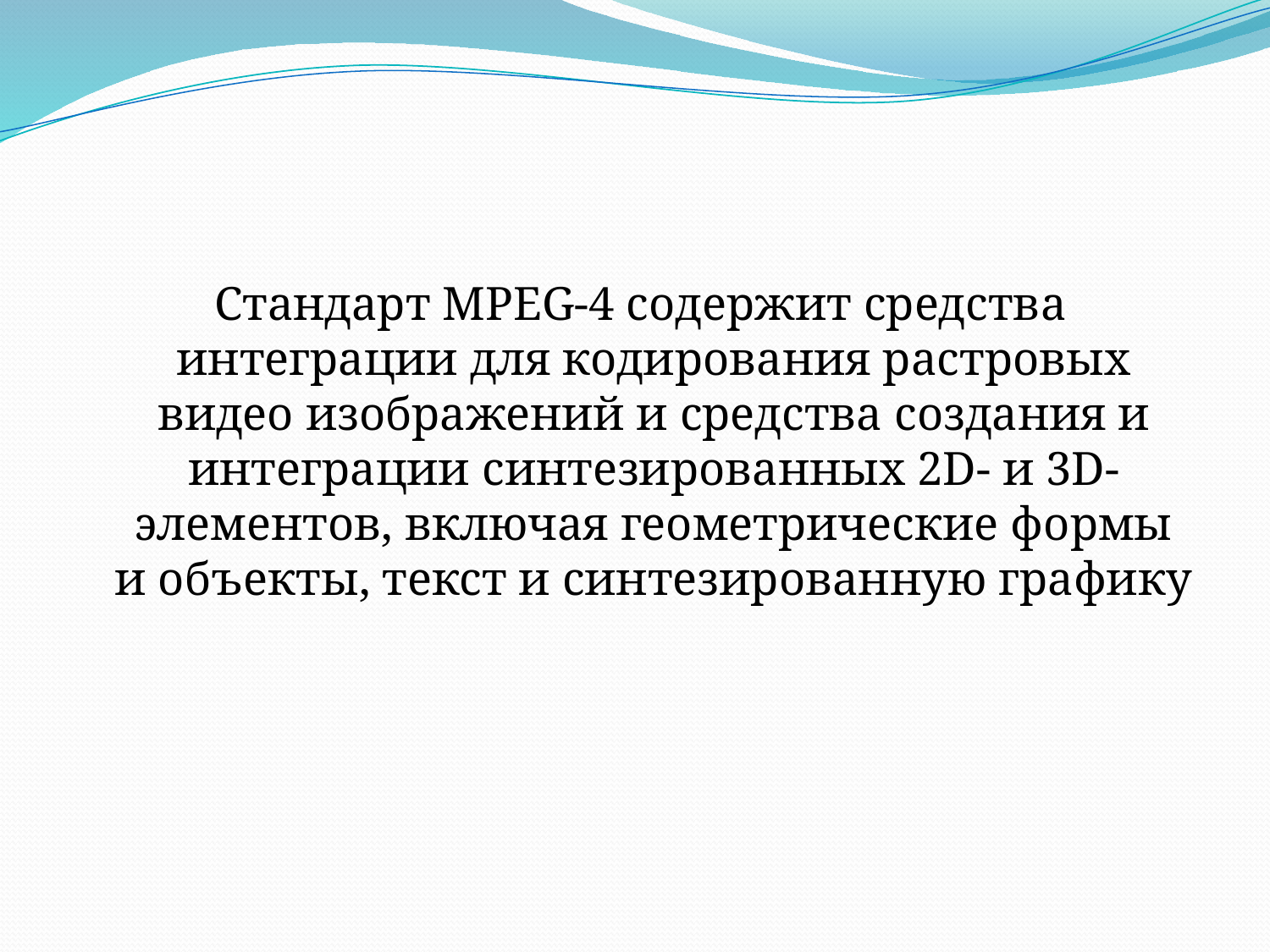

Стандарт MPEG-4 содержит средства интеграции для кодирования растровых видео изображений и средства создания и интеграции синтезированных 2D- и 3D-элементов, включая геометрические формы и объекты, текст и синтезированную графику